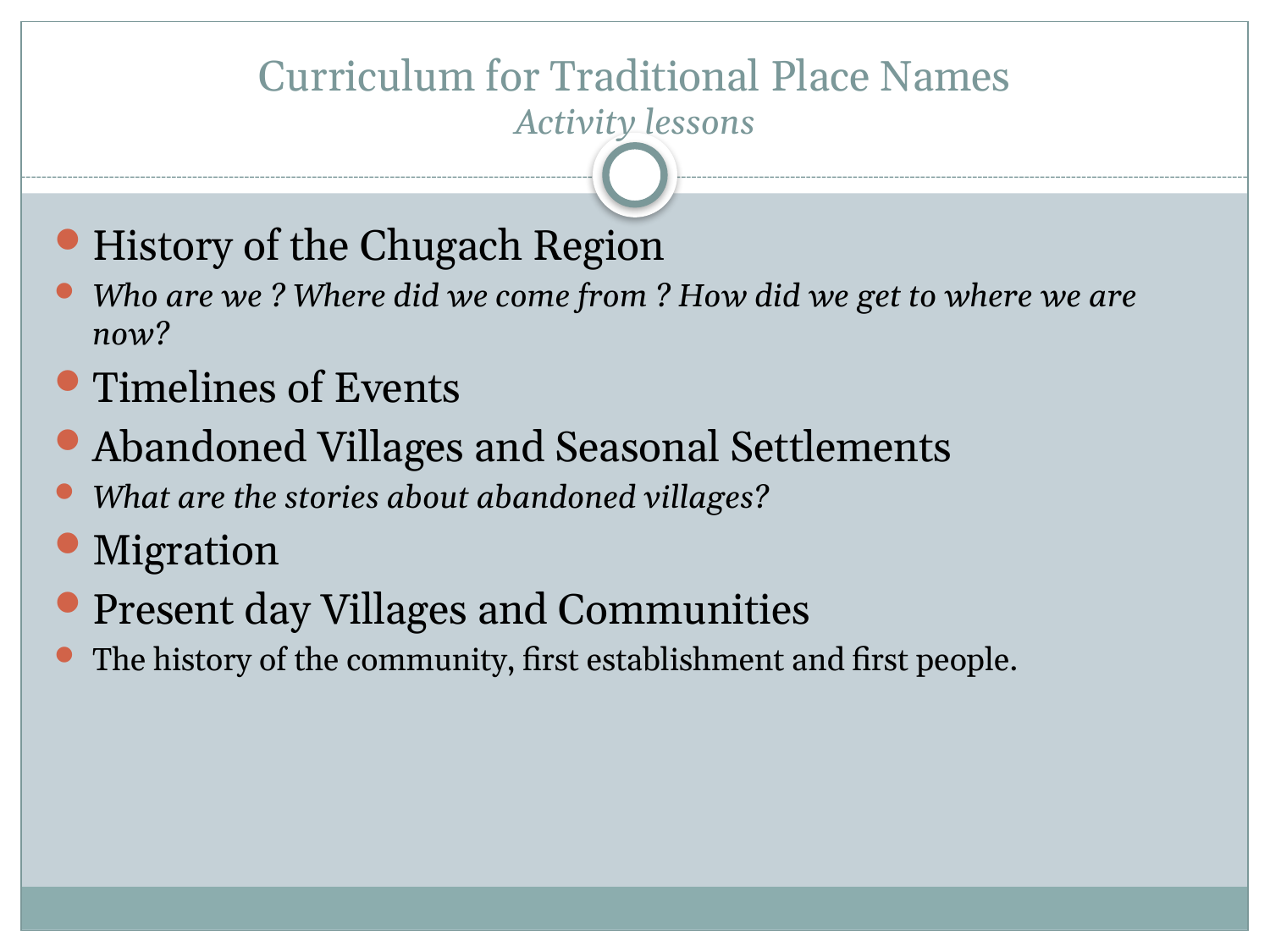

# Curriculum for Traditional Place Names Activity lessons
History of the Chugach Region
Who are we ? Where did we come from ? How did we get to where we are now?
Timelines of Events
Abandoned Villages and Seasonal Settlements
What are the stories about abandoned villages?
Migration
Present day Villages and Communities
The history of the community, first establishment and first people.